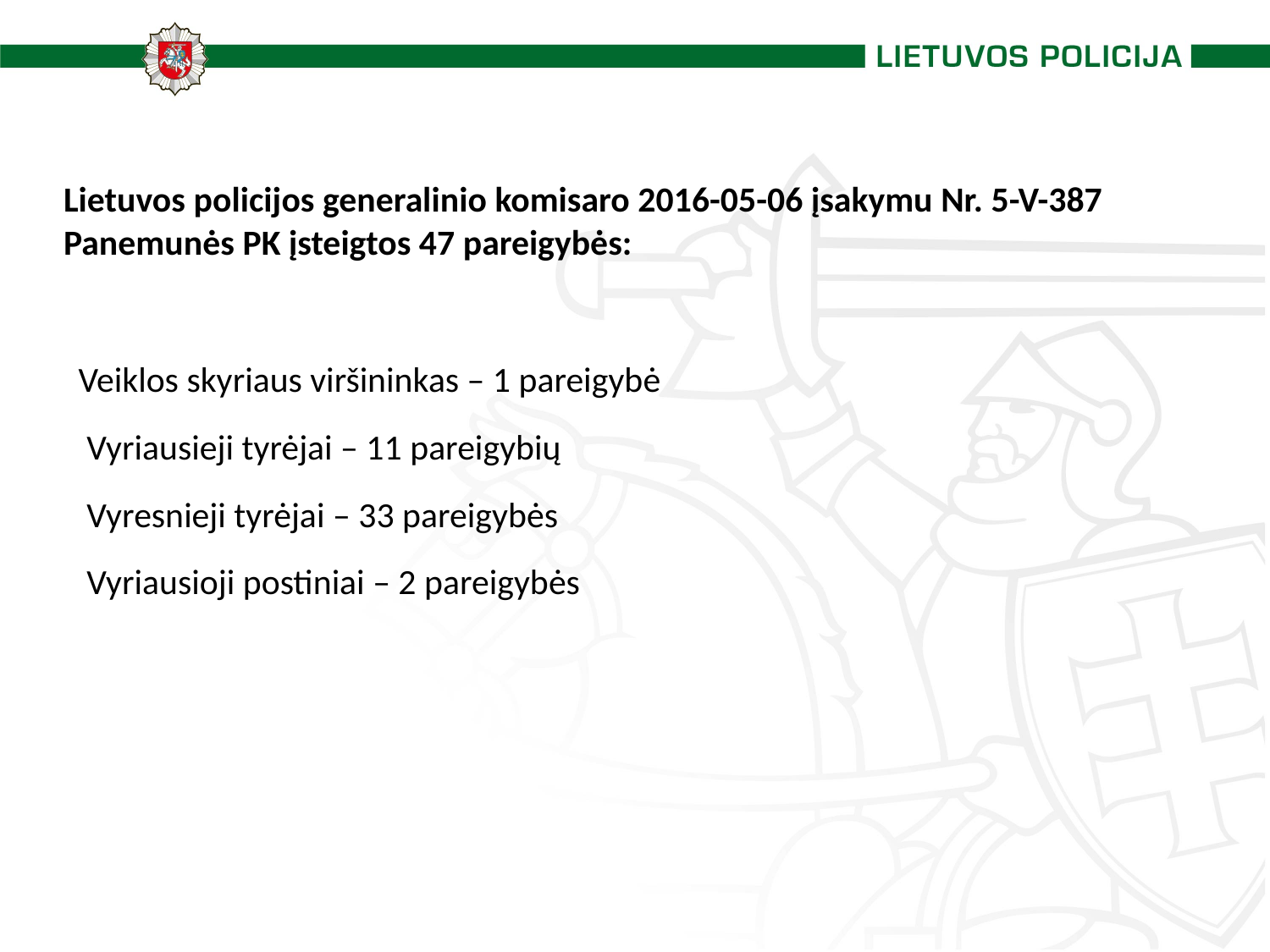

Veiklos skyriaus viršininkas – 1 pareigybė
 Vyriausieji tyrėjai – 11 pareigybių
 Vyresnieji tyrėjai – 33 pareigybės
 Vyriausioji postiniai – 2 pareigybės
Lietuvos policijos generalinio komisaro 2016-05-06 įsakymu Nr. 5-V-387  Panemunės PK įsteigtos 47 pareigybės: